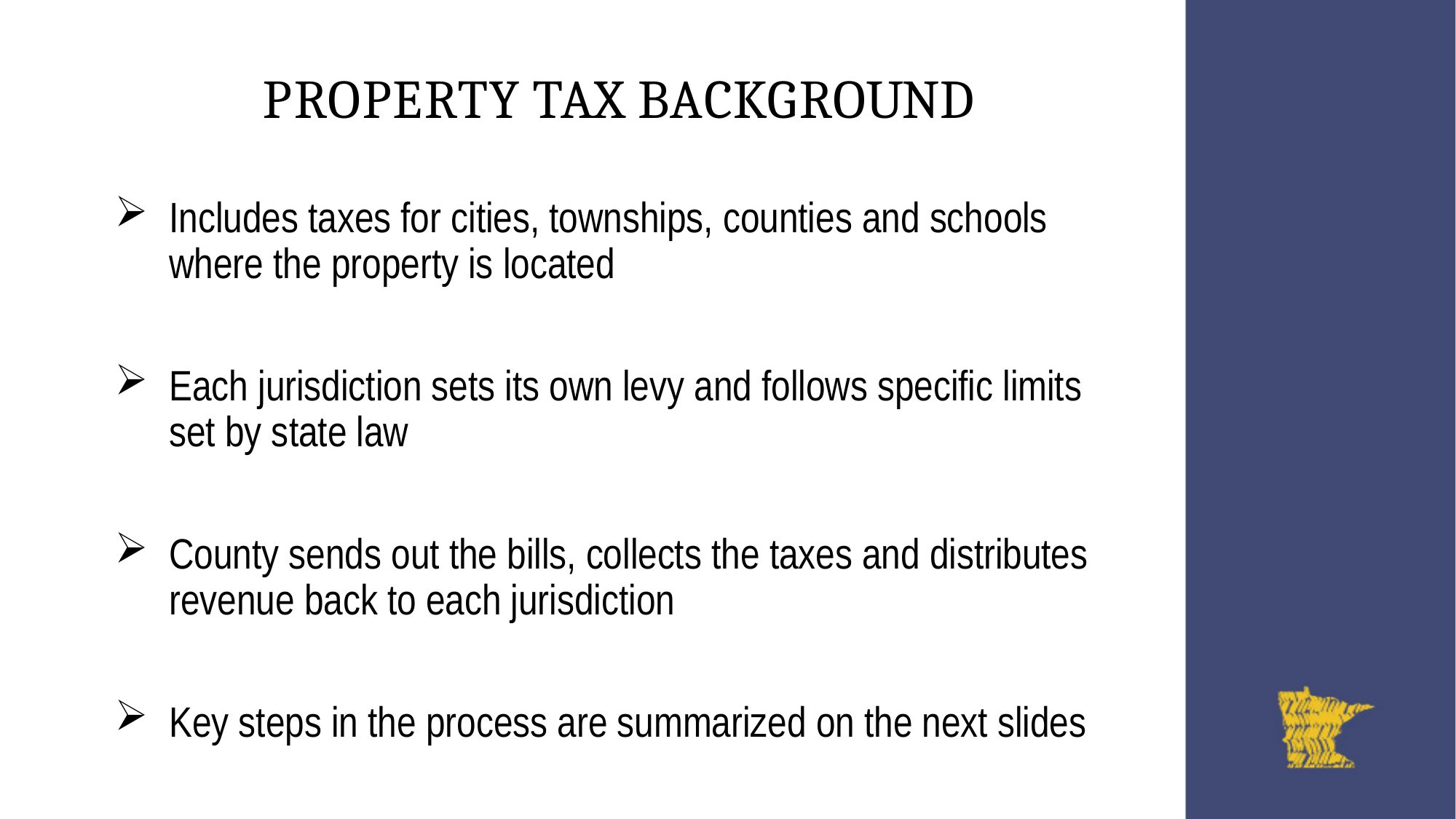

# PROPERTY TAX BACKGROUND
Includes taxes for cities, townships, counties and schools where the property is located

Each jurisdiction sets its own levy and follows specific limits set by state law

County sends out the bills, collects the taxes and distributes revenue back to each jurisdiction

Key steps in the process are summarized on the next slides

Jackson County Central School District # 2895